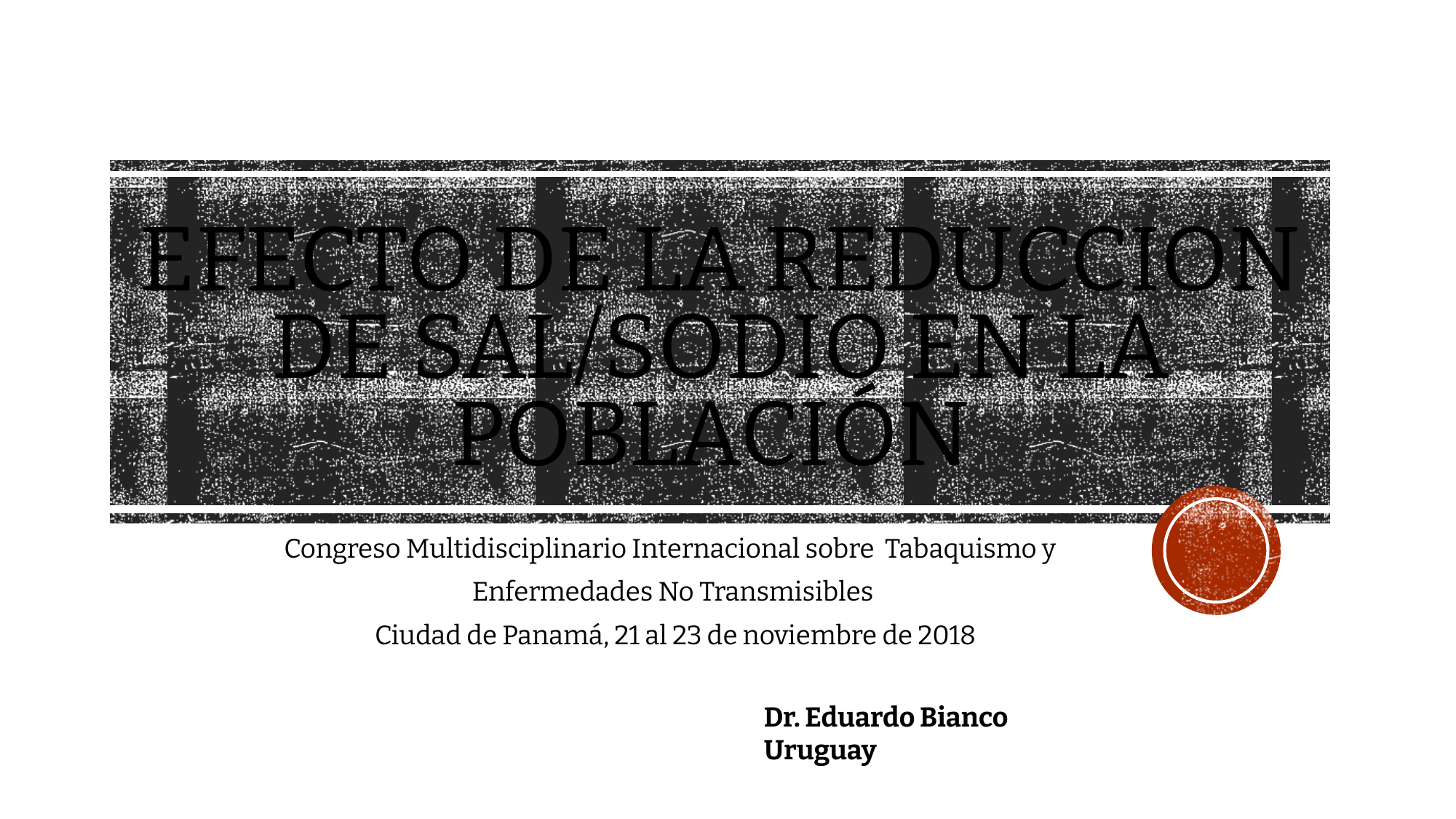

# Efecto de la Reduccion de sal/sodio en la población
Congreso Multidisciplinario Internacional sobre  Tabaquismo y
Enfermedades No Transmisibles
 Ciudad de Panamá, 21 al 23 de noviembre de 2018
Dr. Eduardo Bianco
Uruguay